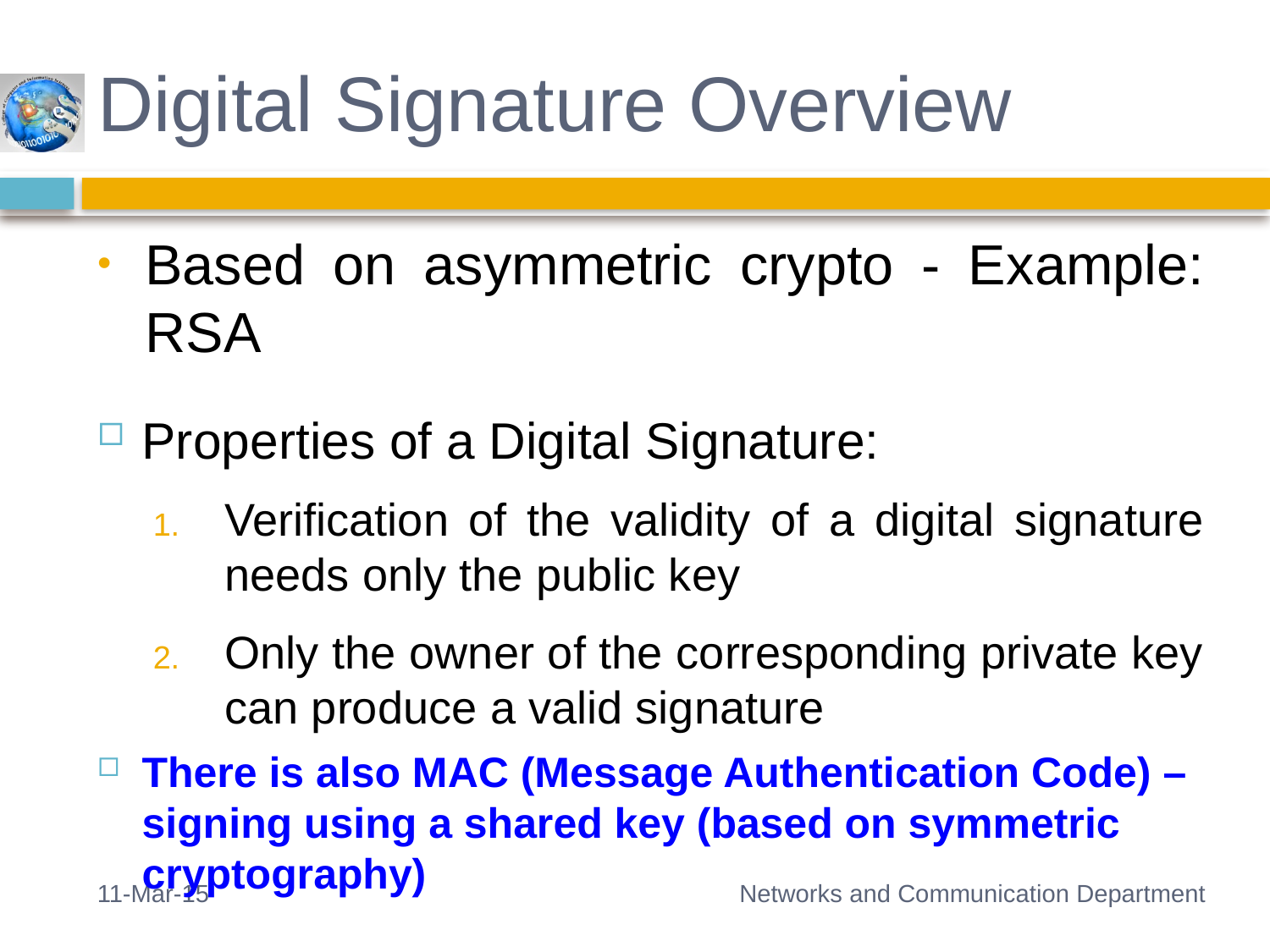

# Digital Signature Overview
Based on asymmetric crypto - Example: RSA
Properties of a Digital Signature:
Verification of the validity of a digital signature needs only the public key
Only the owner of the corresponding private key can produce a valid signature
There is also MAC (Message Authentication Code) – signing using a shared key (based on symmetric cryptography)

11-Mar-15
Networks and Communication Department